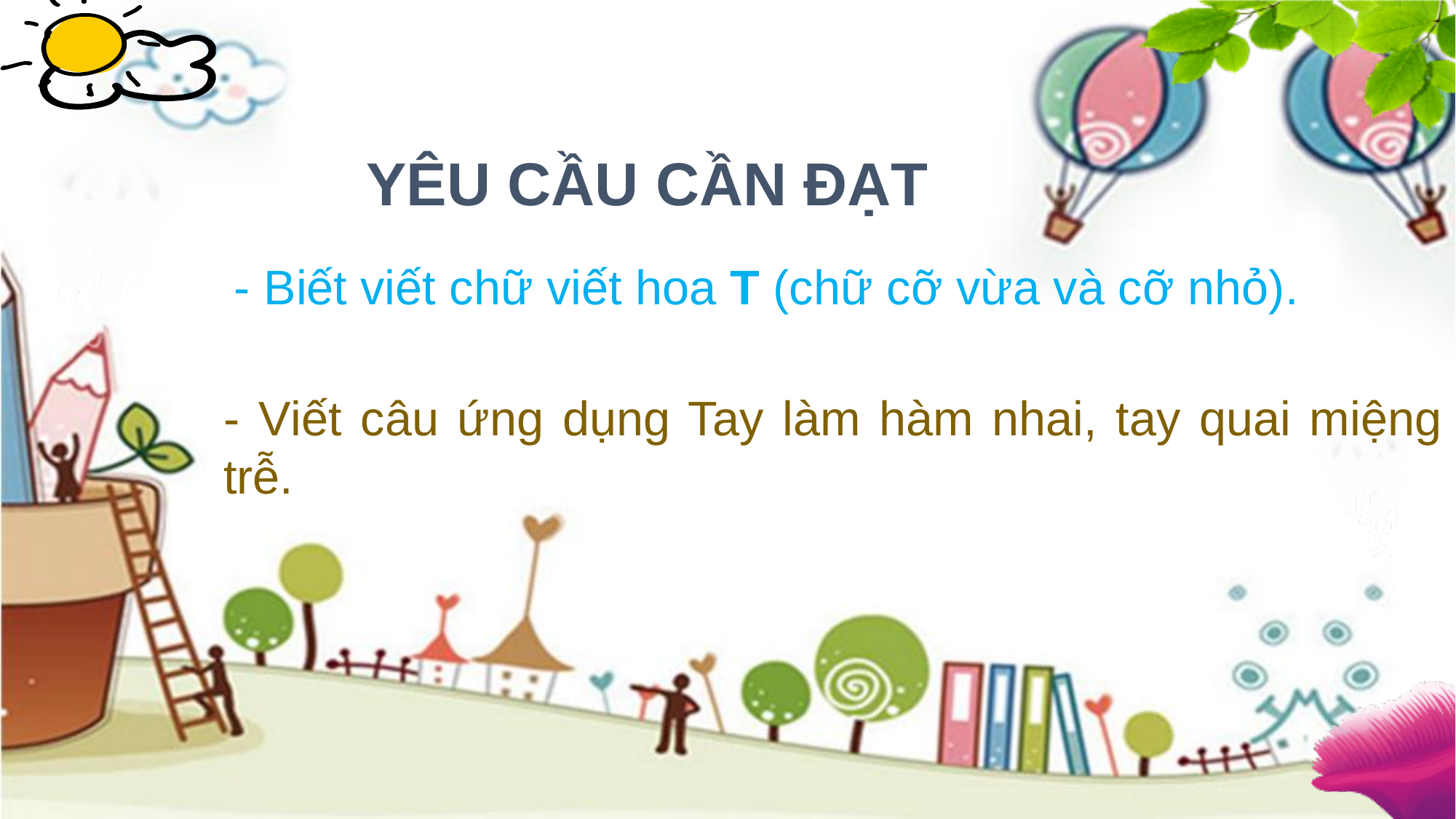

YÊU CẦU CẦN ĐẠT
- Biết viết chữ viết hoa T (chữ cỡ vừa và cỡ nhỏ).
- Viết câu ứng dụng Tay làm hàm nhai, tay quai miệng trễ.
3
4